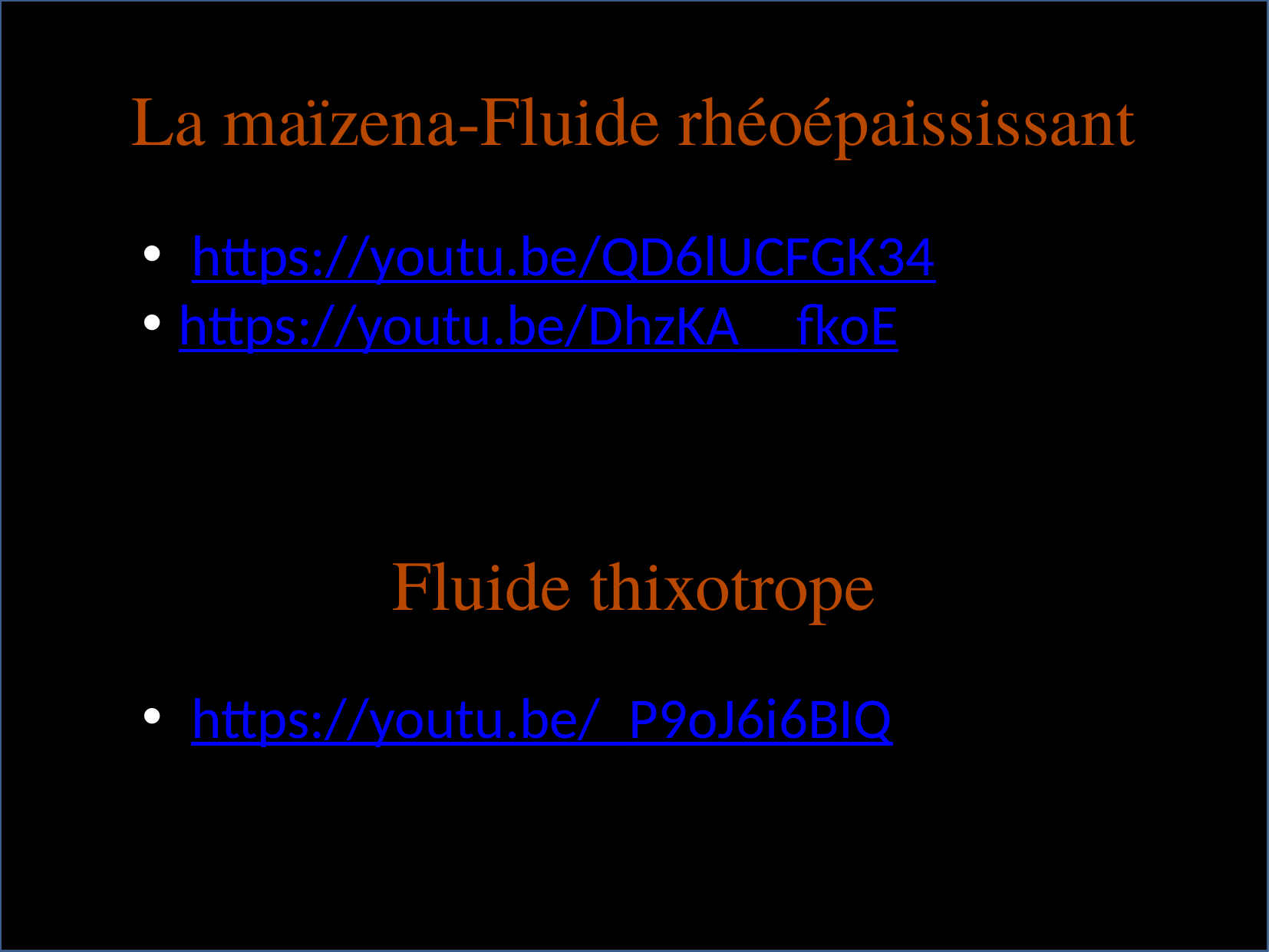

# La maïzena-Fluide rhéoépaississant
 https://youtu.be/QD6lUCFGK34
https://youtu.be/DhzKA__fkoE

Fluide thixotrope
 https://youtu.be/_P9oJ6i6BIQ